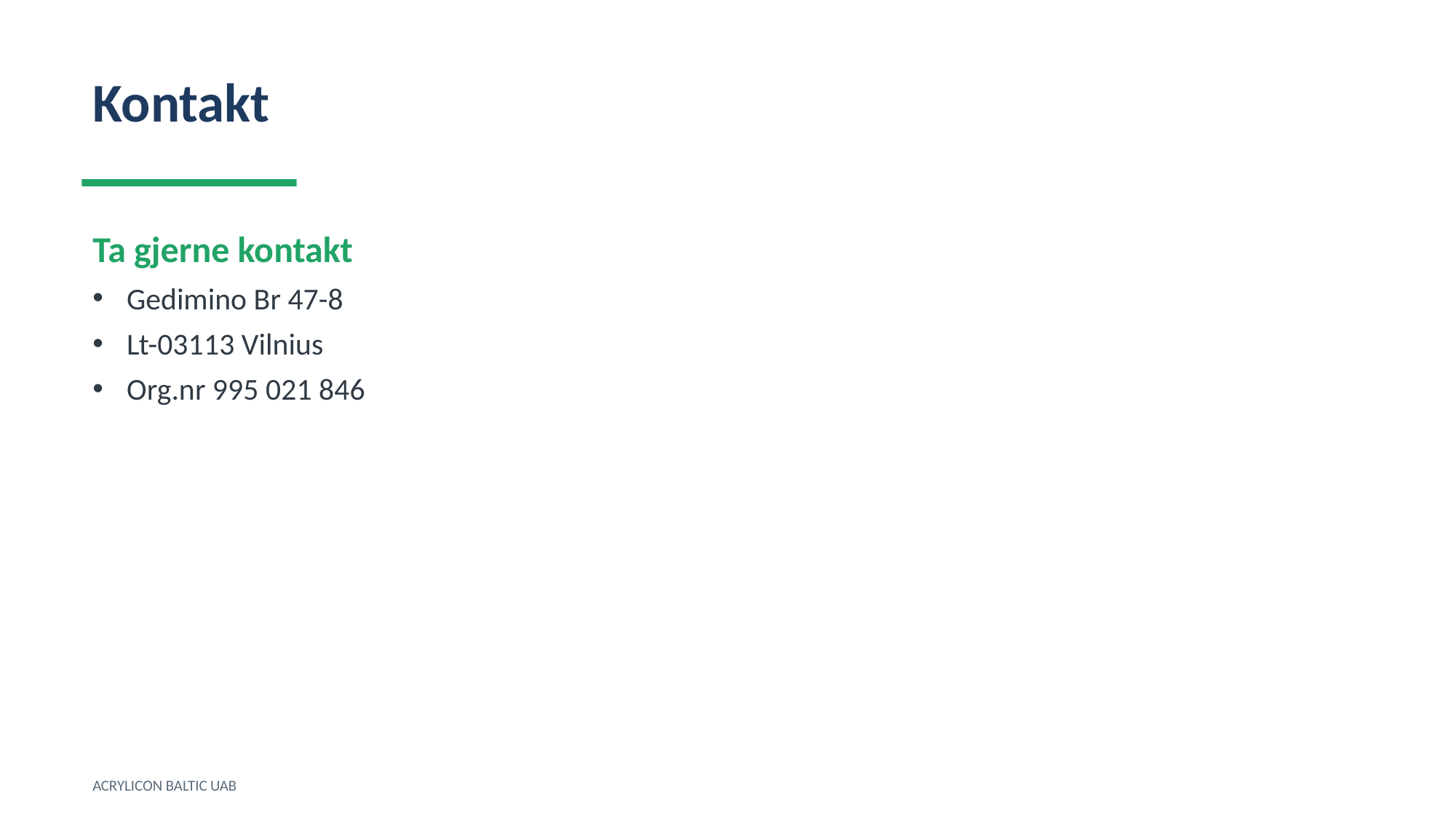

Kontakt

Ta gjerne kontakt
Gedimino Br 47-8
Lt-03113 Vilnius
Org.nr 995 021 846
ACRYLICON BALTIC UAB